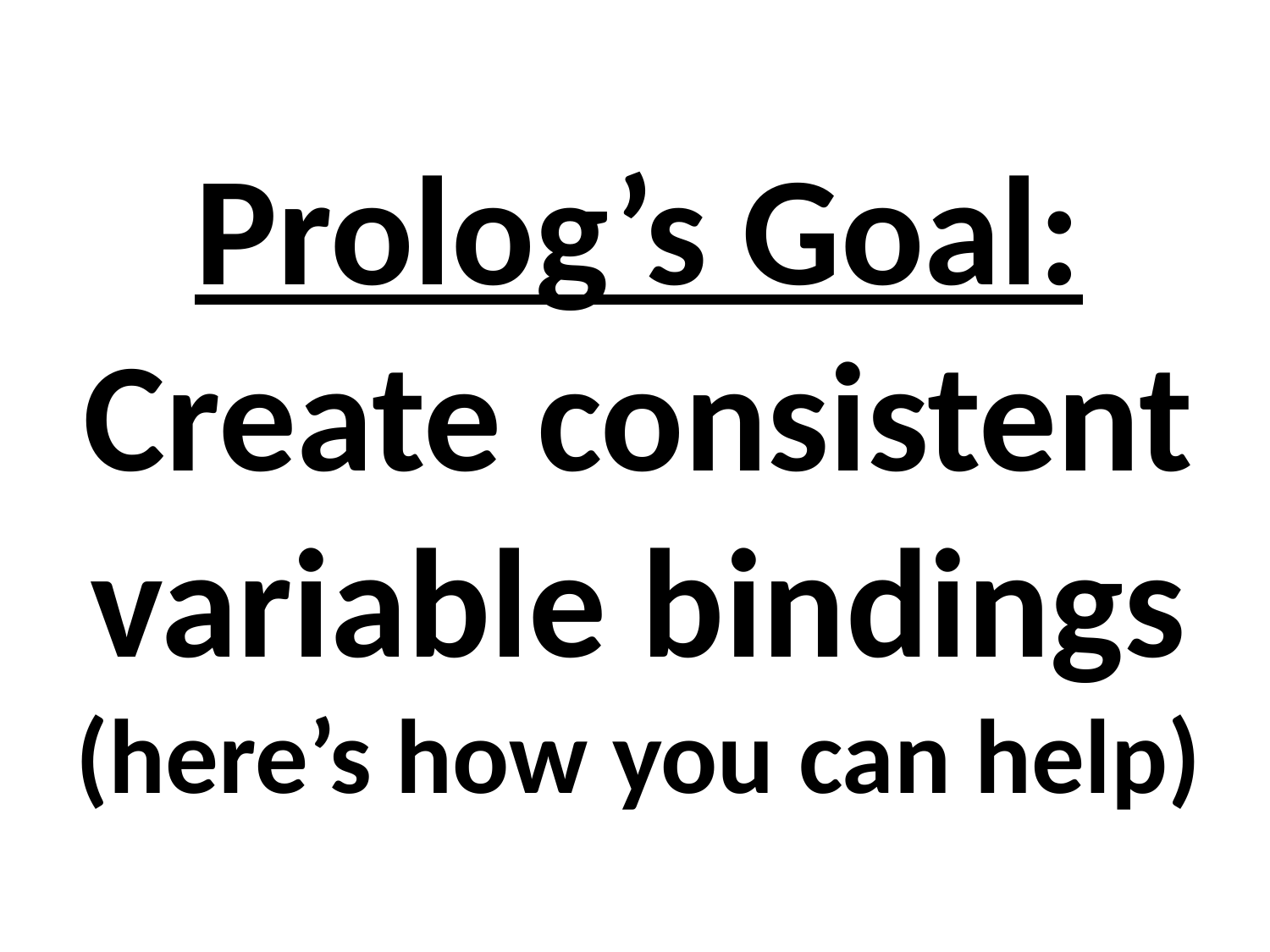

# Prolog’s Goal: Create consistent variable bindings (here’s how you can help)